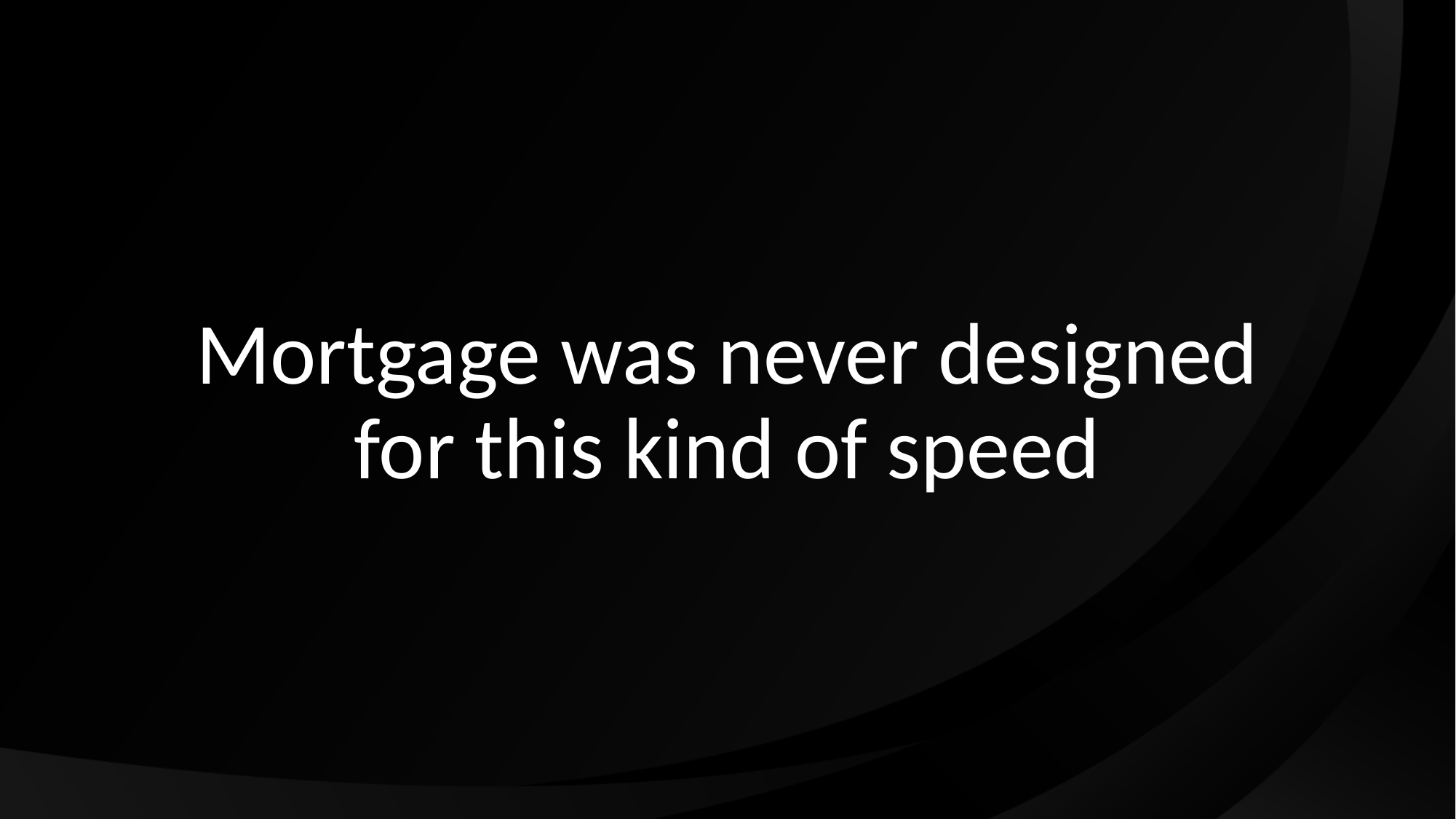

# Mortgage was never designed for this kind of speed